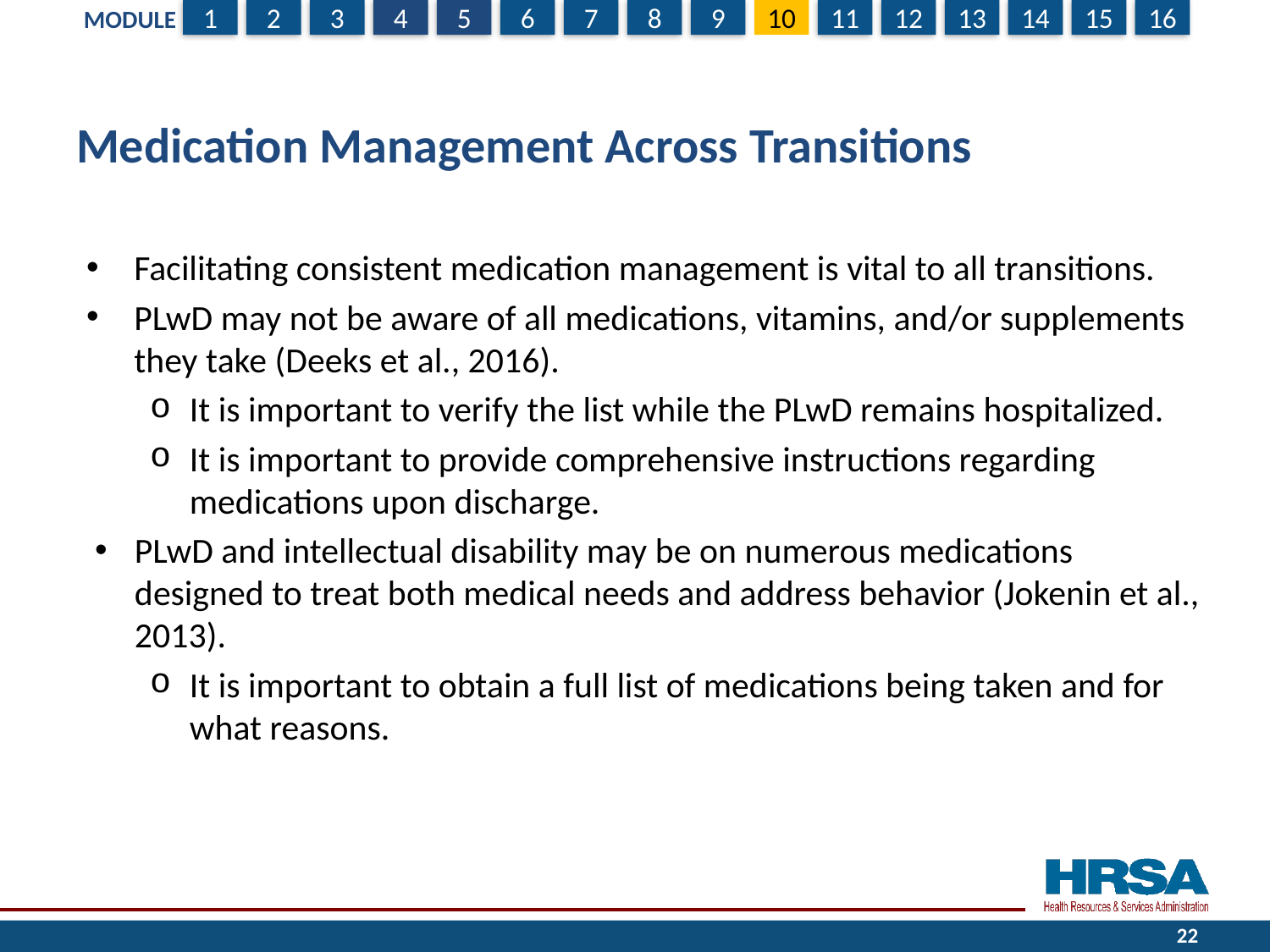

# Medication Management Across Transitions
Facilitating consistent medication management is vital to all transitions.
PLwD may not be aware of all medications, vitamins, and/or supplements they take (Deeks et al., 2016).
It is important to verify the list while the PLwD remains hospitalized.
It is important to provide comprehensive instructions regarding medications upon discharge.
PLwD and intellectual disability may be on numerous medications designed to treat both medical needs and address behavior (Jokenin et al., 2013).
It is important to obtain a full list of medications being taken and for what reasons.